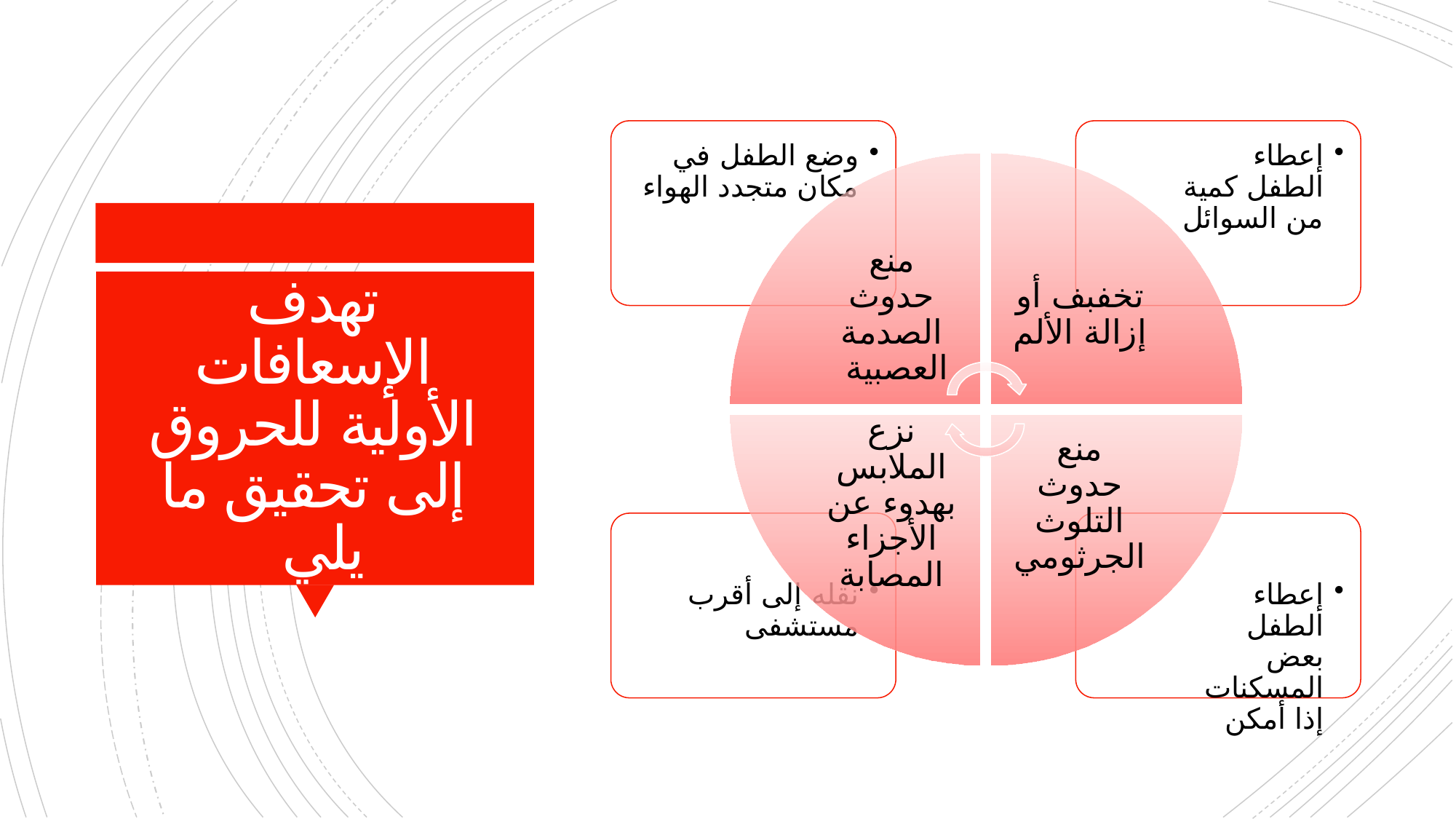

إعطاء الطفل بعض المسكنات إذا أمكن
نقله إلى أقرب مستشفى
إعطاء الطفل كمية من السوائل
وضع الطفل في مكان متجدد الهواء
منع حدوث الصدمة العصبية
تخفبف أو إزالة الألم
منع حدوث التلوث الجرثومي
نزع الملابس بهدوء عن الأجزاء المصابة
# تهدف الإسعافات الأولية للحروق إلى تحقيق ما يلي